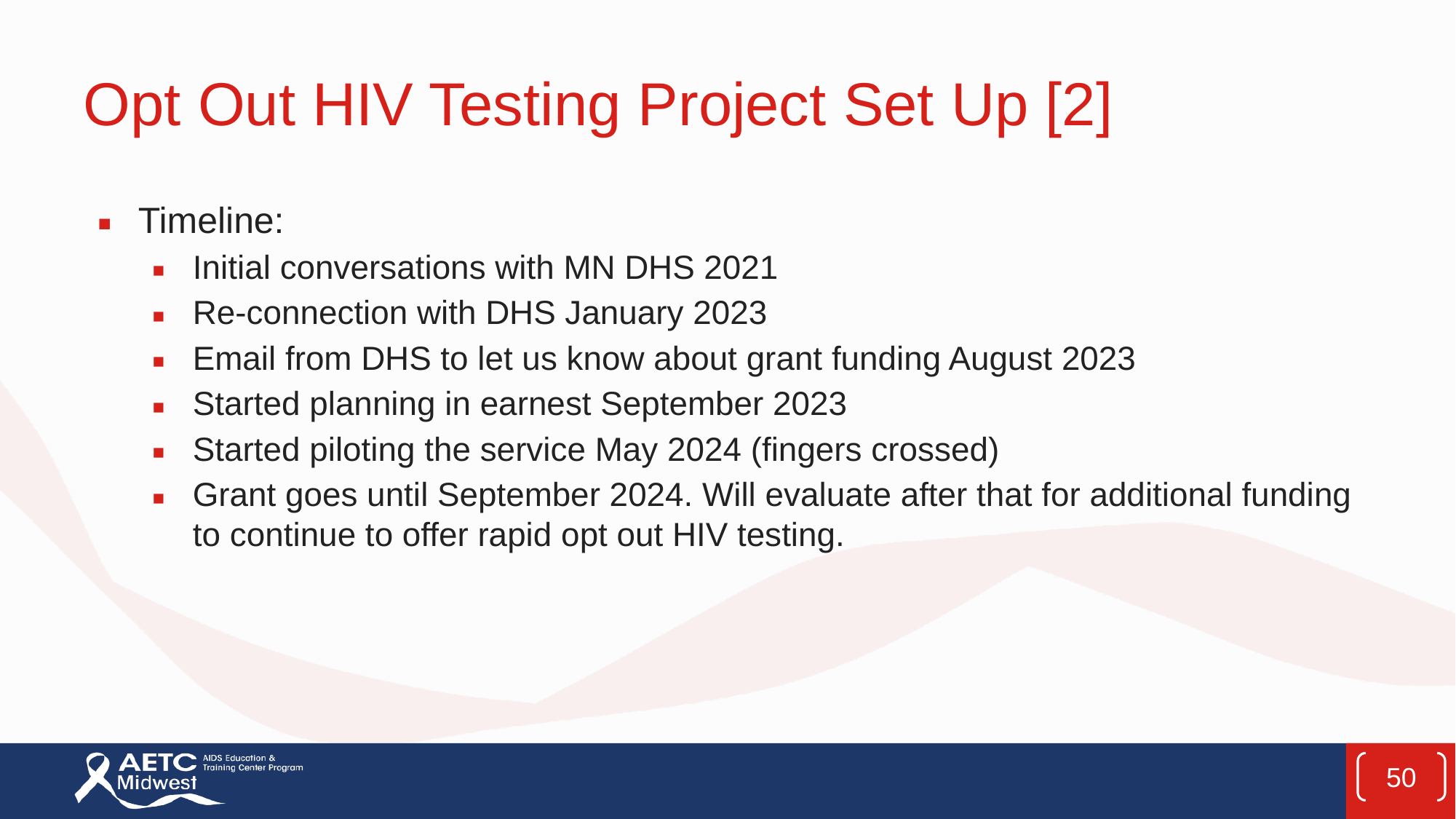

# Opt Out HIV Testing Project Set Up [2]
Timeline:
Initial conversations with MN DHS 2021
Re-connection with DHS January 2023
Email from DHS to let us know about grant funding August 2023
Started planning in earnest September 2023
Started piloting the service May 2024 (fingers crossed)
Grant goes until September 2024. Will evaluate after that for additional funding to continue to offer rapid opt out HIV testing.
50